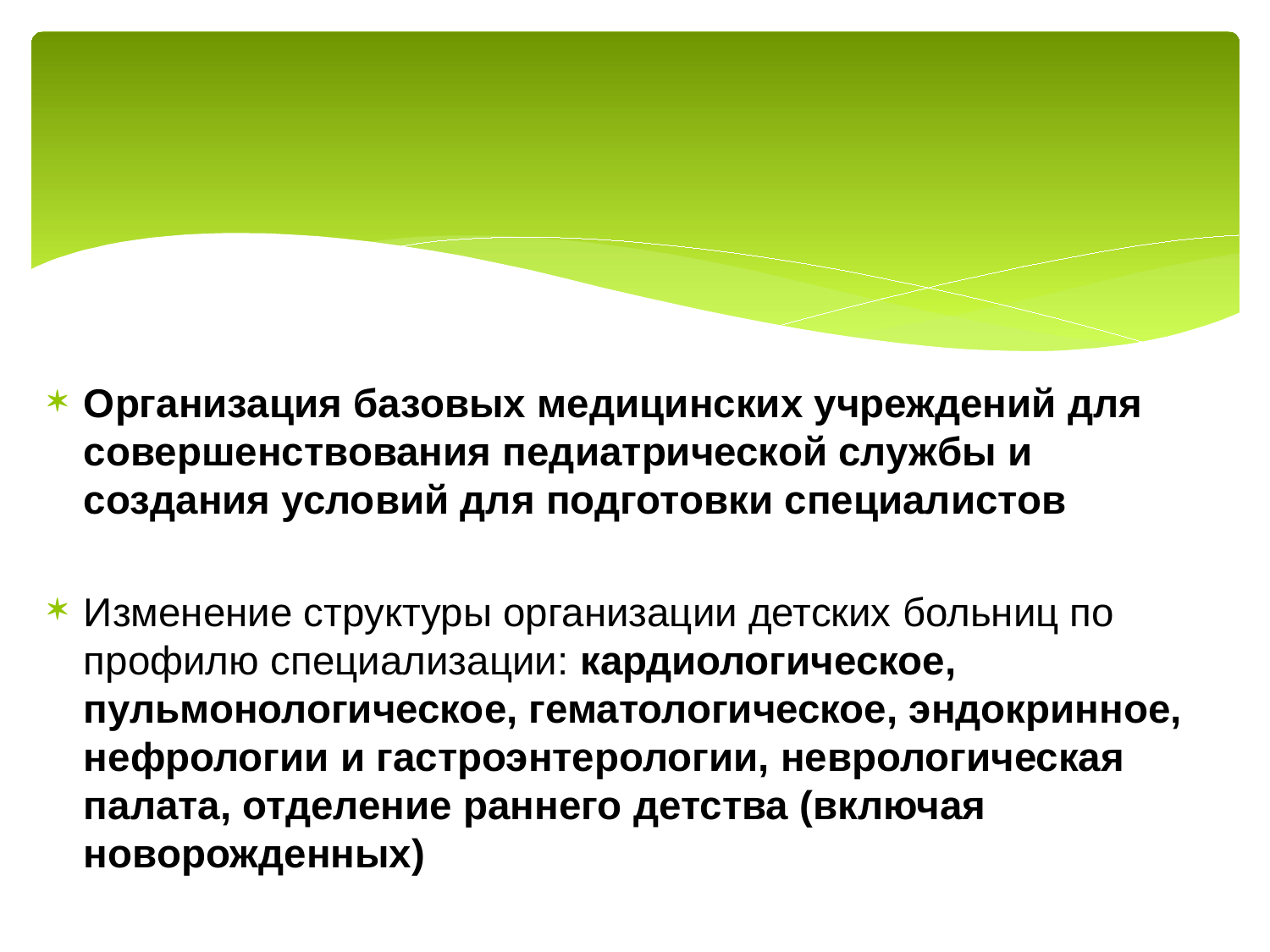

#
Организация базовых медицинских учреждений для совершенствования педиатрической службы и создания условий для подготовки специалистов

Изменение структуры организации детских больниц по профилю специализации: кардиологическое, пульмонологическое, гематологическое, эндокринное, нефрологии и гастроэнтерологии, неврологическая палата, отделение раннего детства (включая новорожденных)